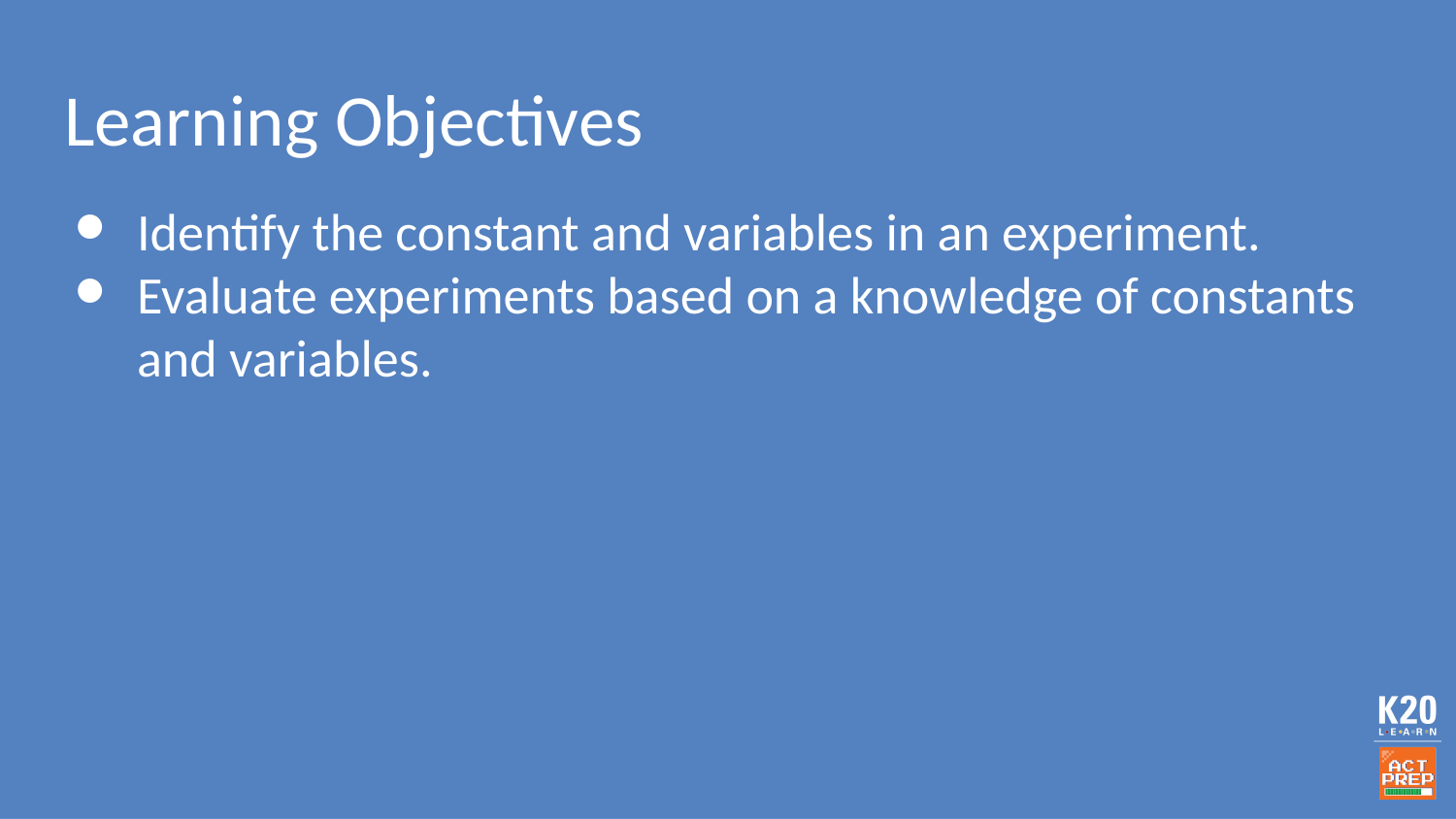

# Learning Objectives
Identify the constant and variables in an experiment.
Evaluate experiments based on a knowledge of constants and variables.